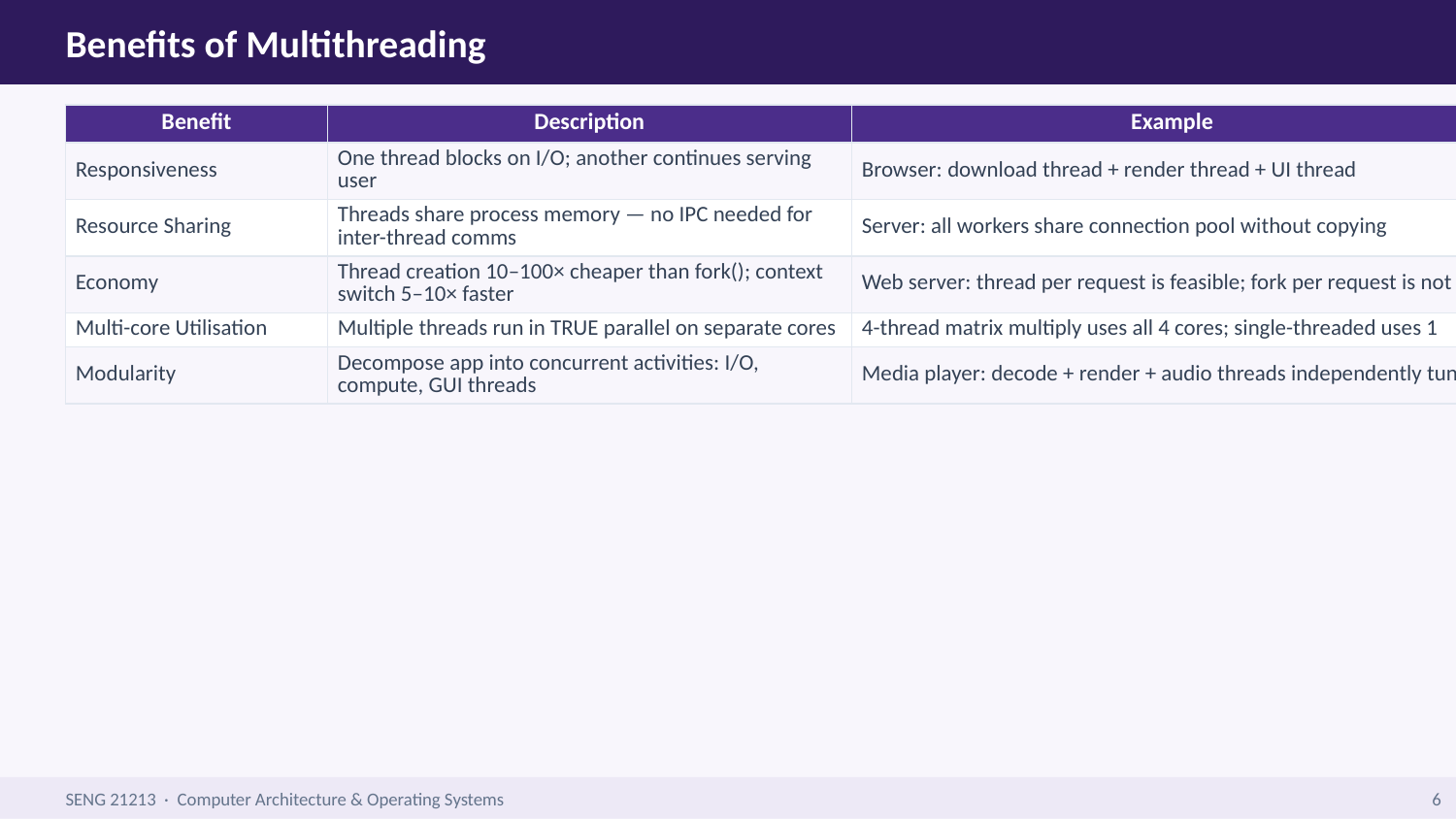

Benefits of Multithreading
| Benefit | Description | Example |
| --- | --- | --- |
| Responsiveness | One thread blocks on I/O; another continues serving user | Browser: download thread + render thread + UI thread |
| Resource Sharing | Threads share process memory — no IPC needed for inter-thread comms | Server: all workers share connection pool without copying |
| Economy | Thread creation 10–100× cheaper than fork(); context switch 5–10× faster | Web server: thread per request is feasible; fork per request is not |
| Multi-core Utilisation | Multiple threads run in TRUE parallel on separate cores | 4-thread matrix multiply uses all 4 cores; single-threaded uses 1 |
| Modularity | Decompose app into concurrent activities: I/O, compute, GUI threads | Media player: decode + render + audio threads independently tuned |

SENG 21213  ·  Computer Architecture & Operating Systems
6